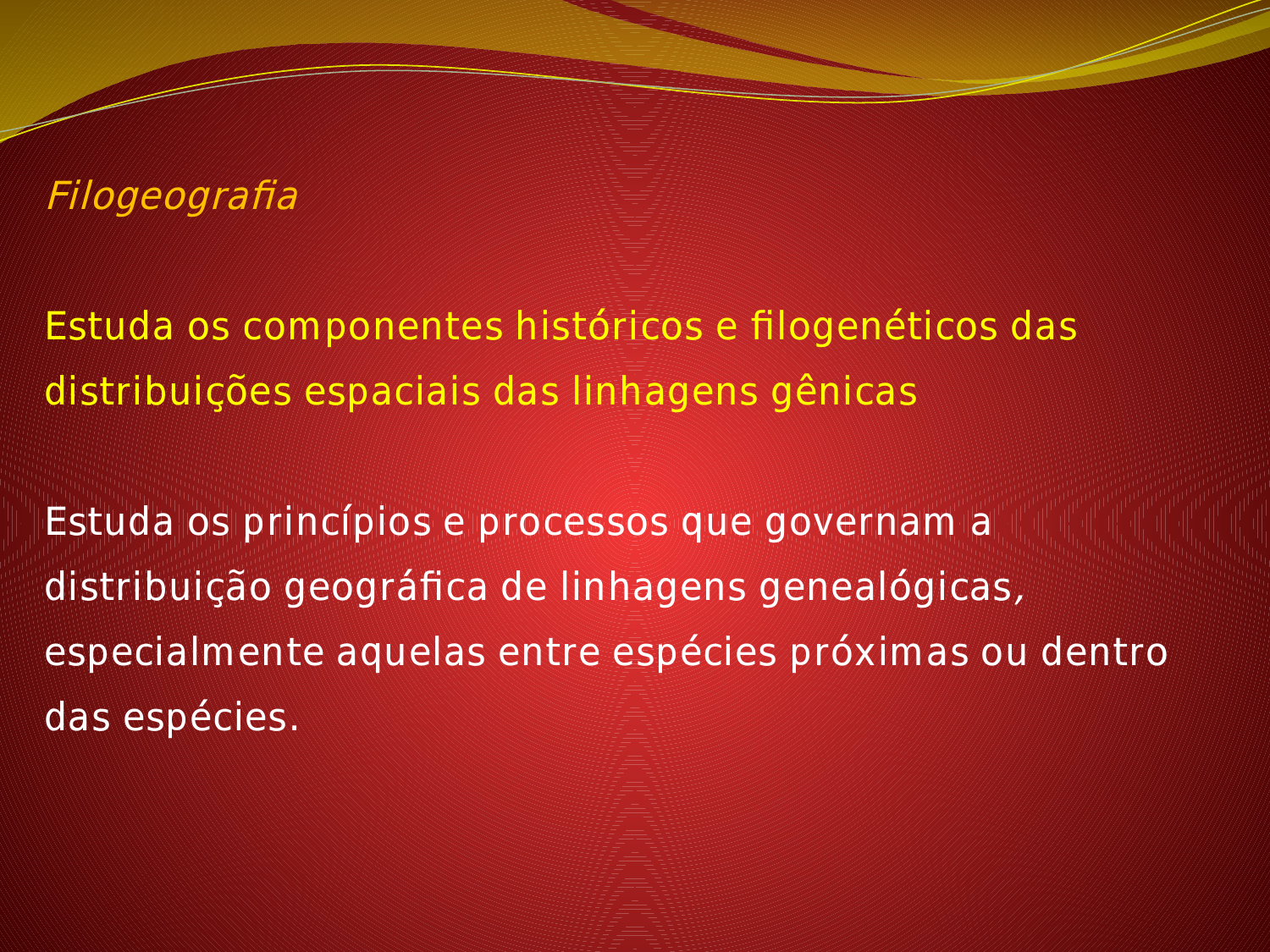

Filogeografia
Estuda os componentes históricos e filogenéticos das distribuições espaciais das linhagens gênicas
Estuda os princípios e processos que governam a distribuição geográfica de linhagens genealógicas, especialmente aquelas entre espécies próximas ou dentro das espécies.